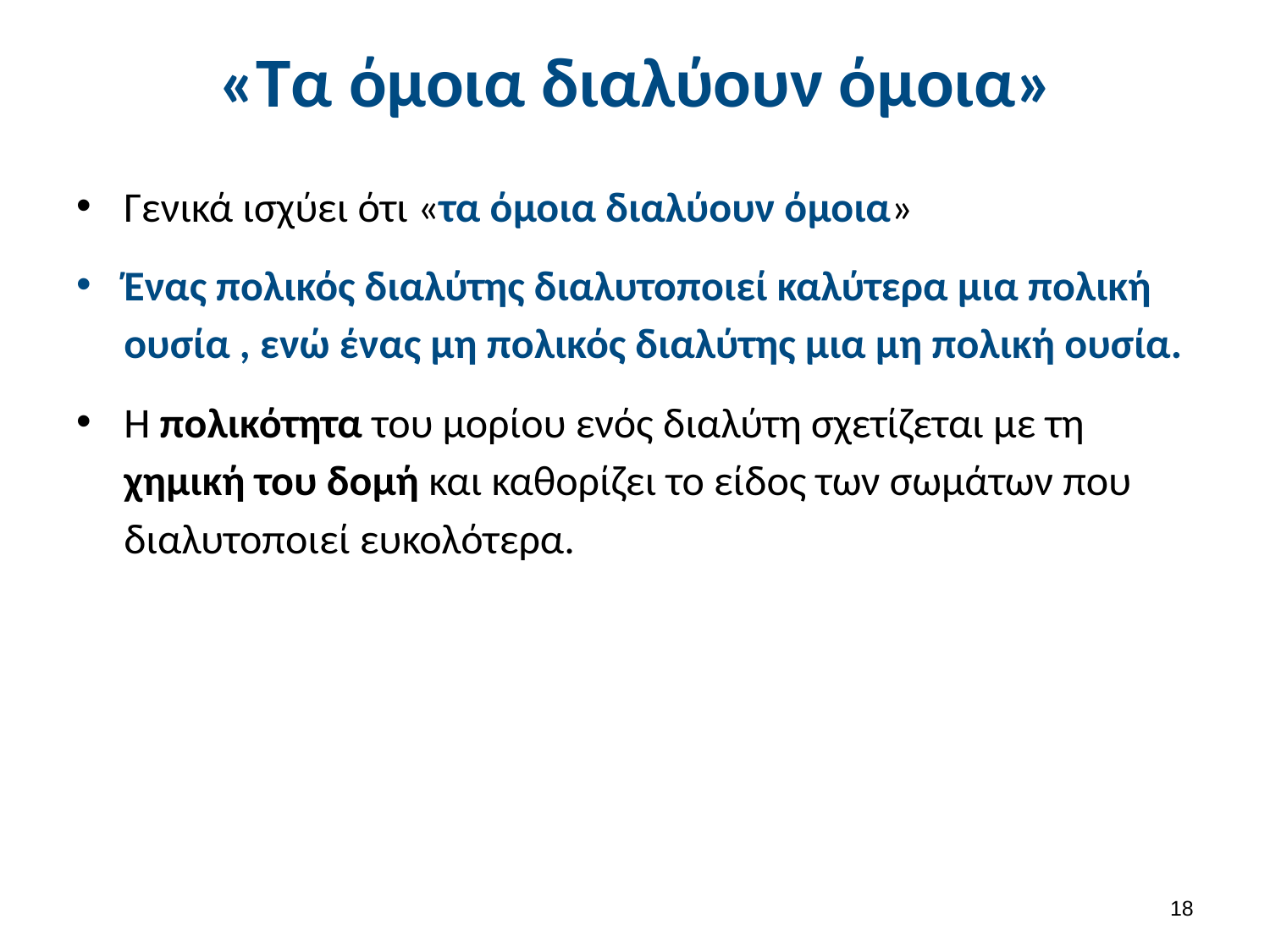

# «Τα όμοια διαλύουν όμοια»
Γενικά ισχύει ότι «τα όμοια διαλύουν όμοια»
Ένας πολικός διαλύτης διαλυτοποιεί καλύτερα μια πολική ουσία , ενώ ένας μη πολικός διαλύτης μια μη πολική ουσία.
Η πολικότητα του μορίου ενός διαλύτη σχετίζεται με τη χημική του δομή και καθορίζει το είδος των σωμάτων που διαλυτοποιεί ευκολότερα.
18